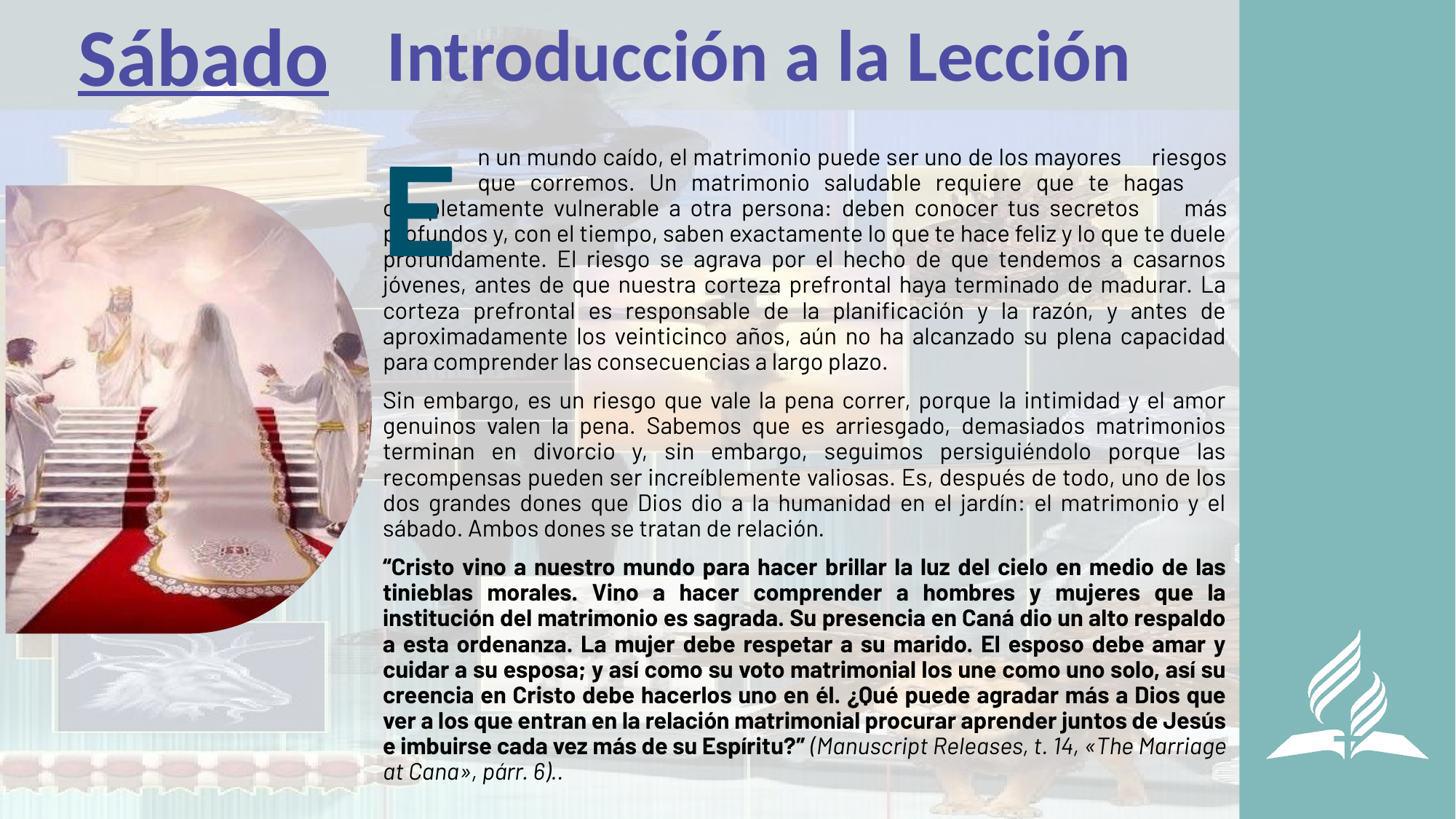

Sábado
Introducción a la Lección
E
	n un mundo caído, el matrimonio puede ser uno de los mayores 	riesgos 	que corremos. Un matrimonio saludable requiere que te hagas 	completamente vulnerable a otra persona: deben conocer tus secretos 	más profundos y, con el tiempo, saben exactamente lo que te hace feliz y lo que te duele profundamente. El riesgo se agrava por el hecho de que tendemos a casarnos jóvenes, antes de que nuestra corteza prefrontal haya terminado de madurar. La corteza prefrontal es responsable de la planificación y la razón, y antes de aproximadamente los veinticinco años, aún no ha alcanzado su plena capacidad para comprender las consecuencias a largo plazo.
Sin embargo, es un riesgo que vale la pena correr, porque la intimidad y el amor genuinos valen la pena. Sabemos que es arriesgado, demasiados matrimonios terminan en divorcio y, sin embargo, seguimos persiguiéndolo porque las recompensas pueden ser increíblemente valiosas. Es, después de todo, uno de los dos grandes dones que Dios dio a la humanidad en el jardín: el matrimonio y el sábado. Ambos dones se tratan de relación.
“Cristo vino a nuestro mundo para hacer brillar la luz del cielo en medio de las tinieblas morales. Vino a hacer comprender a hombres y mujeres que la institución del matrimonio es sagrada. Su presencia en Caná dio un alto respaldo a esta ordenanza. La mujer debe respetar a su marido. El esposo debe amar y cuidar a su esposa; y así como su voto matrimonial los une como uno solo, así su creencia en Cristo debe hacerlos uno en él. ¿Qué puede agradar más a Dios que ver a los que entran en la relación matrimonial procurar aprender juntos de Jesús e imbuirse cada vez más de su Espíritu?” (Manuscript Releases, t. 14, «The Marriage at Cana», párr. 6)..